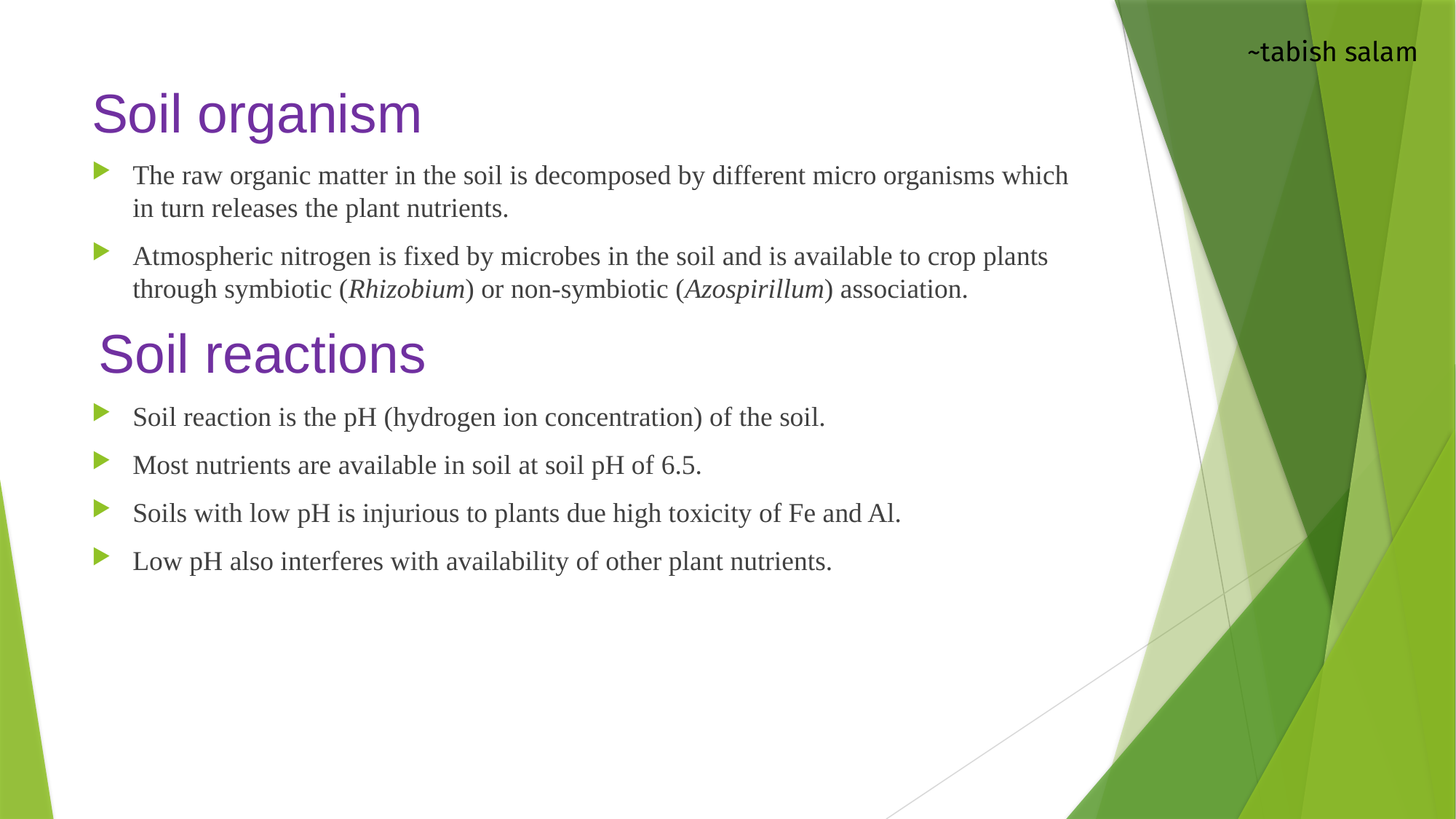

~tabish salam
# Soil organism
The raw organic matter in the soil is decomposed by different micro organisms which in turn releases the plant nutrients.
Atmospheric nitrogen is fixed by microbes in the soil and is available to crop plants through symbiotic (Rhizobium) or non-symbiotic (Azospirillum) association.
 Soil reactions
Soil reaction is the pH (hydrogen ion concentration) of the soil.
Most nutrients are available in soil at soil pH of 6.5.
Soils with low pH is injurious to plants due high toxicity of Fe and Al.
Low pH also interferes with availability of other plant nutrients.